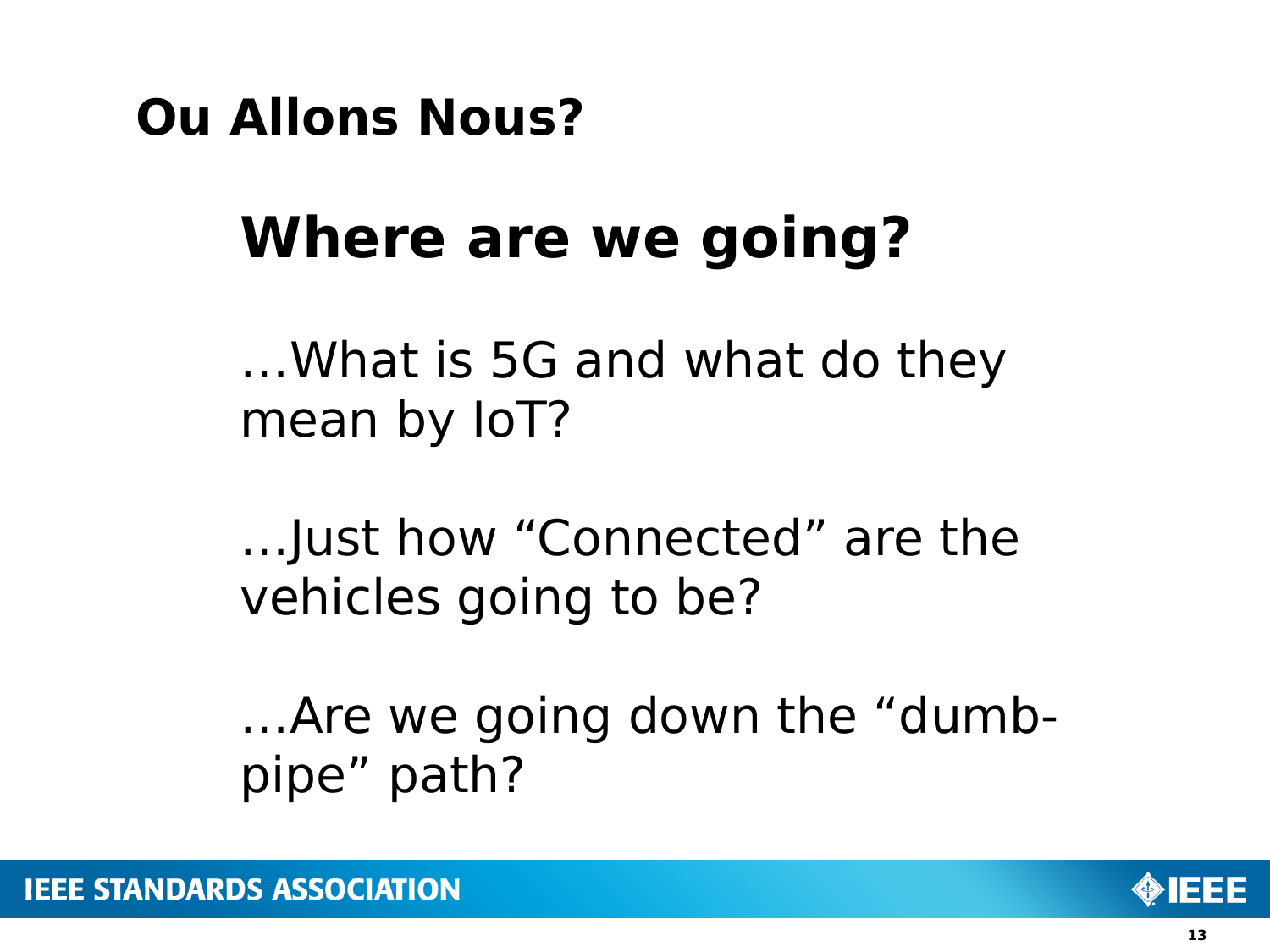

# Ou Allons Nous?
Where are we going?

…What is 5G and what do they mean by IoT?

…Just how “Connected” are the vehicles going to be?

…Are we going down the “dumb-pipe” path?
13